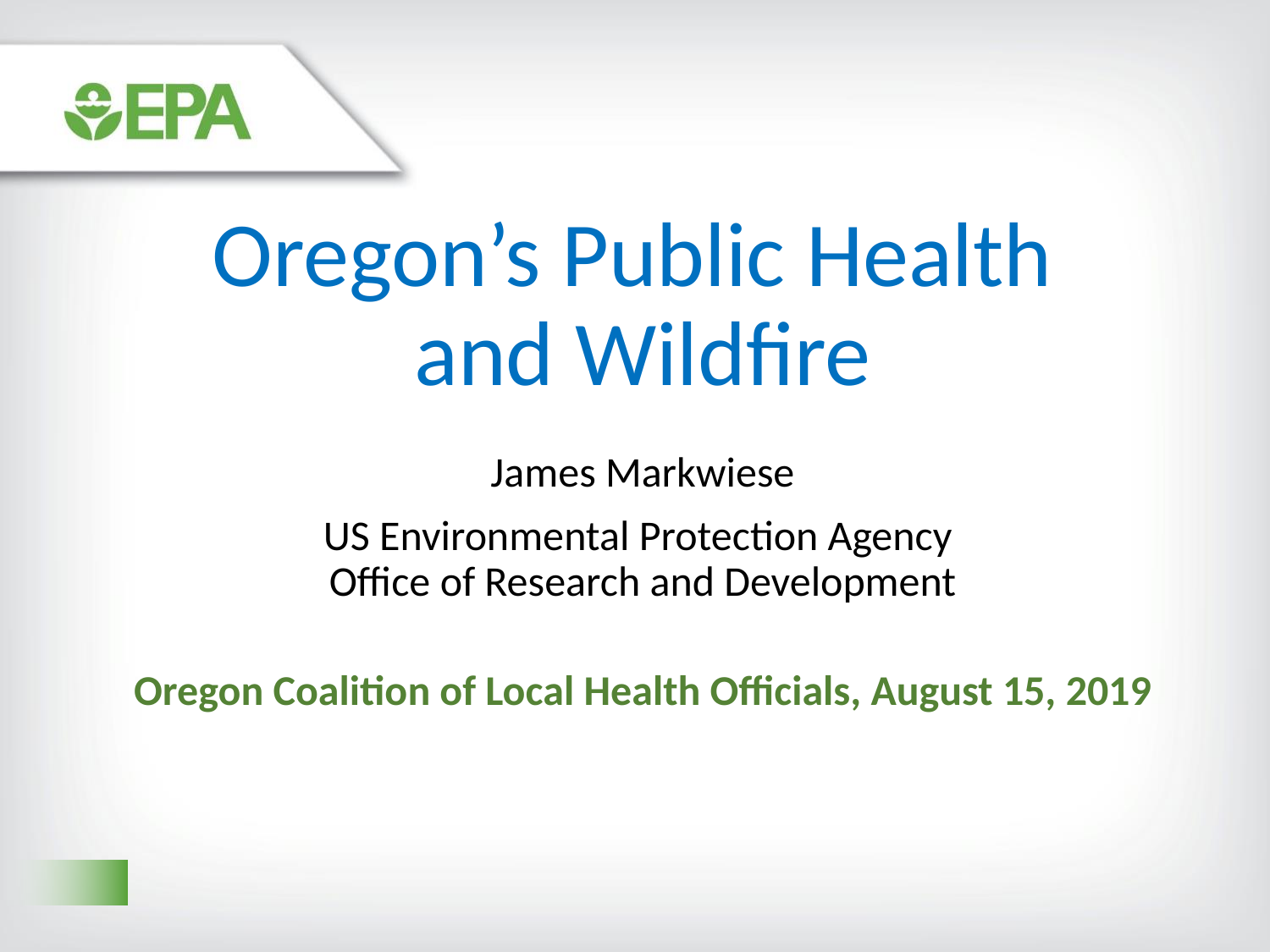

Oregon’s Public Health
and Wildfire
James Markwiese
US Environmental Protection Agency
Office of Research and Development
Oregon Coalition of Local Health Officials, August 15, 2019